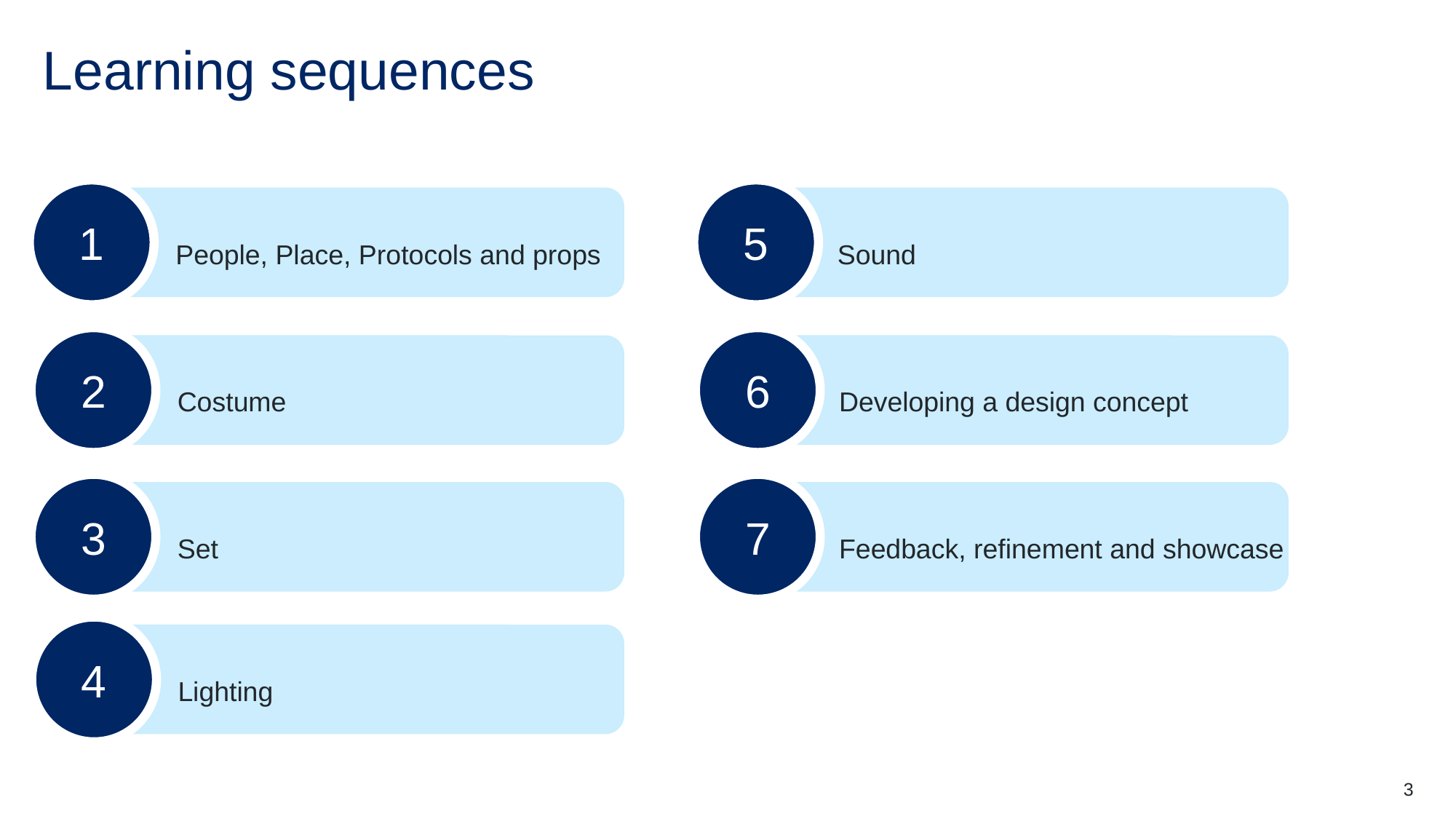

# Learning sequences
1

People, Place, Protocols and props
5

Sound
2

Costume
6

Developing a design concept
3

Set
7

Feedback, refinement and showcase
4

Lighting
3